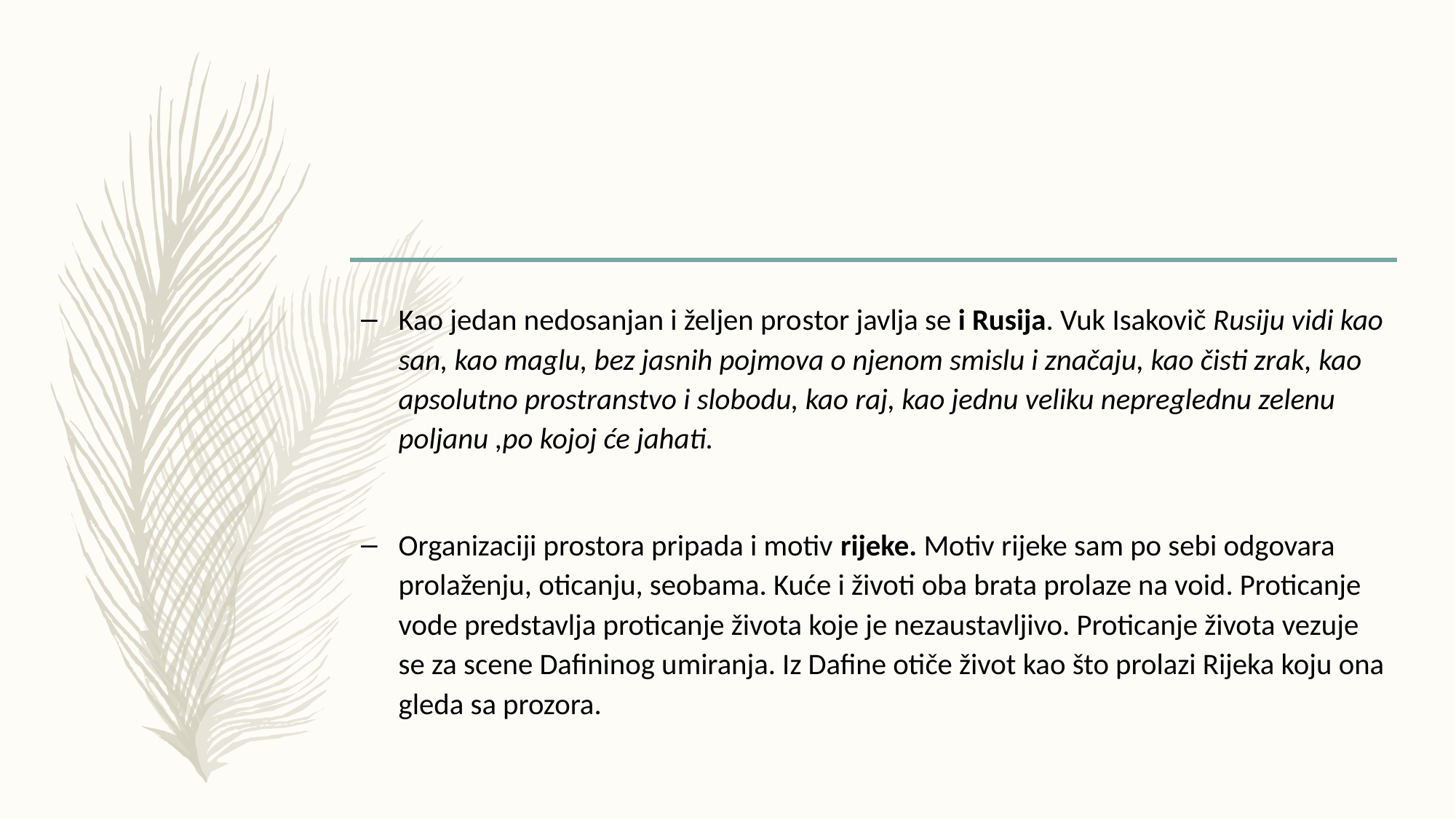

Kao jedan nedosanjan i željen prostor javlja se i Rusija. Vuk Isakovič Rusiju vidi kao san, kao maglu, bez jasnih pojmova o njenom smislu i značaju, kao čisti zrak, kao apsolutno prostranstvo i slobodu, kao raj, kao jednu veliku nepreglednu zelenu poljanu ,po kojoj će jahati.

Organizaciji prostora pripada i motiv rijeke. Motiv rijeke sam po sebi odgovara prolaženju, oticanju, seobama. Kuće i životi oba brata prolaze na void. Proticanje vode predstavlja proticanje života koje je nezaustavljivo. Proticanje života vezuje se za scene Dafininog umiranja. Iz Dafine otiče život kao što prolazi Rijeka koju ona gleda sa prozora.